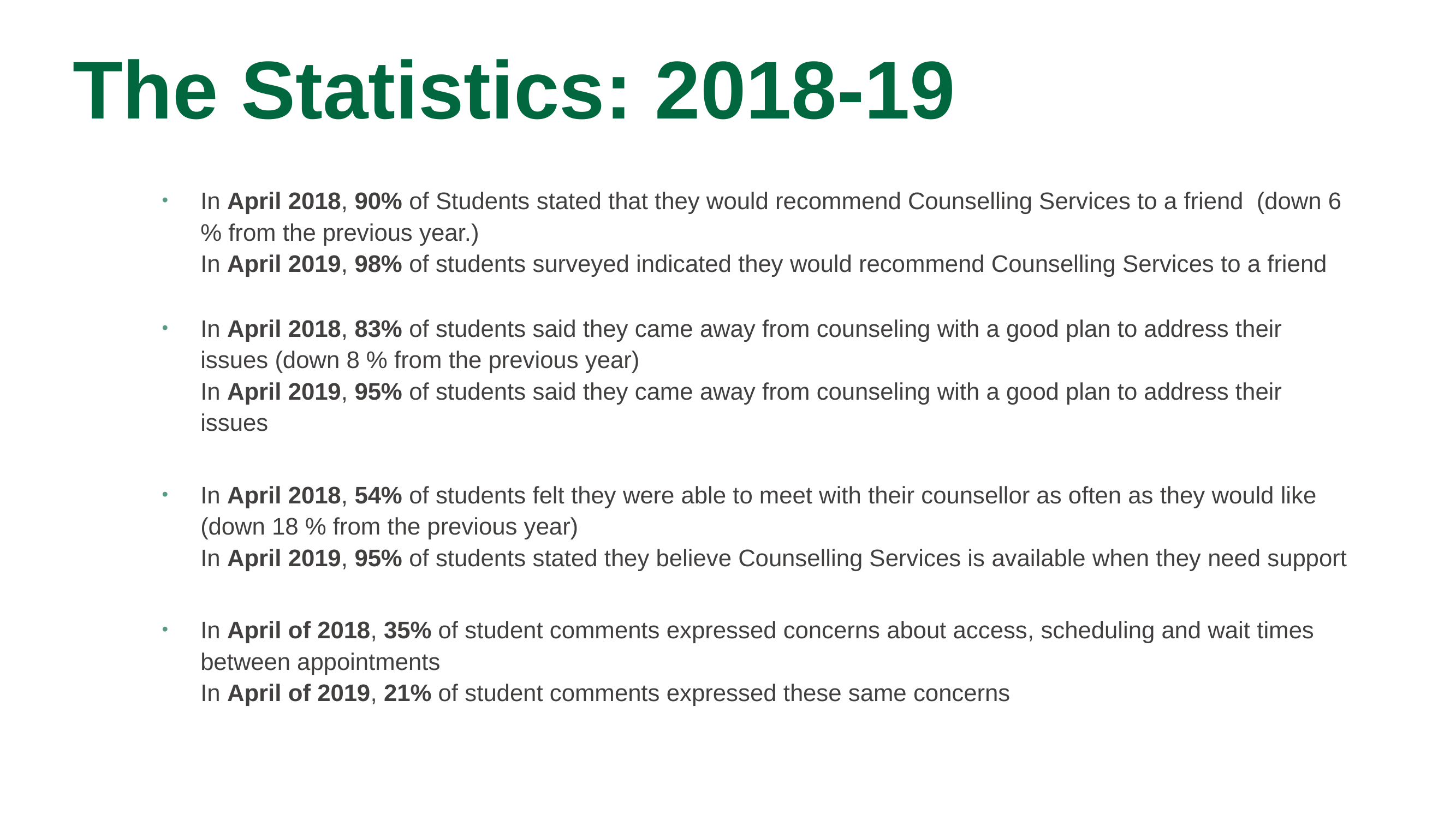

# The Statistics: 2018-19
In April 2018, 90% of Students stated that they would recommend Counselling Services to a friend  (down 6 % from the previous year.)
In April 2019, 98% of students surveyed indicated they would recommend Counselling Services to a friend
In April 2018, 83% of students said they came away from counseling with a good plan to address their issues (down 8 % from the previous year)
In April 2019, 95% of students said they came away from counseling with a good plan to address their issues

In April 2018, 54% of students felt they were able to meet with their counsellor as often as they would like (down 18 % from the previous year)
In April 2019, 95% of students stated they believe Counselling Services is available when they need support

In April of 2018, 35% of student comments expressed concerns about access, scheduling and wait times between appointments
In April of 2019, 21% of student comments expressed these same concerns